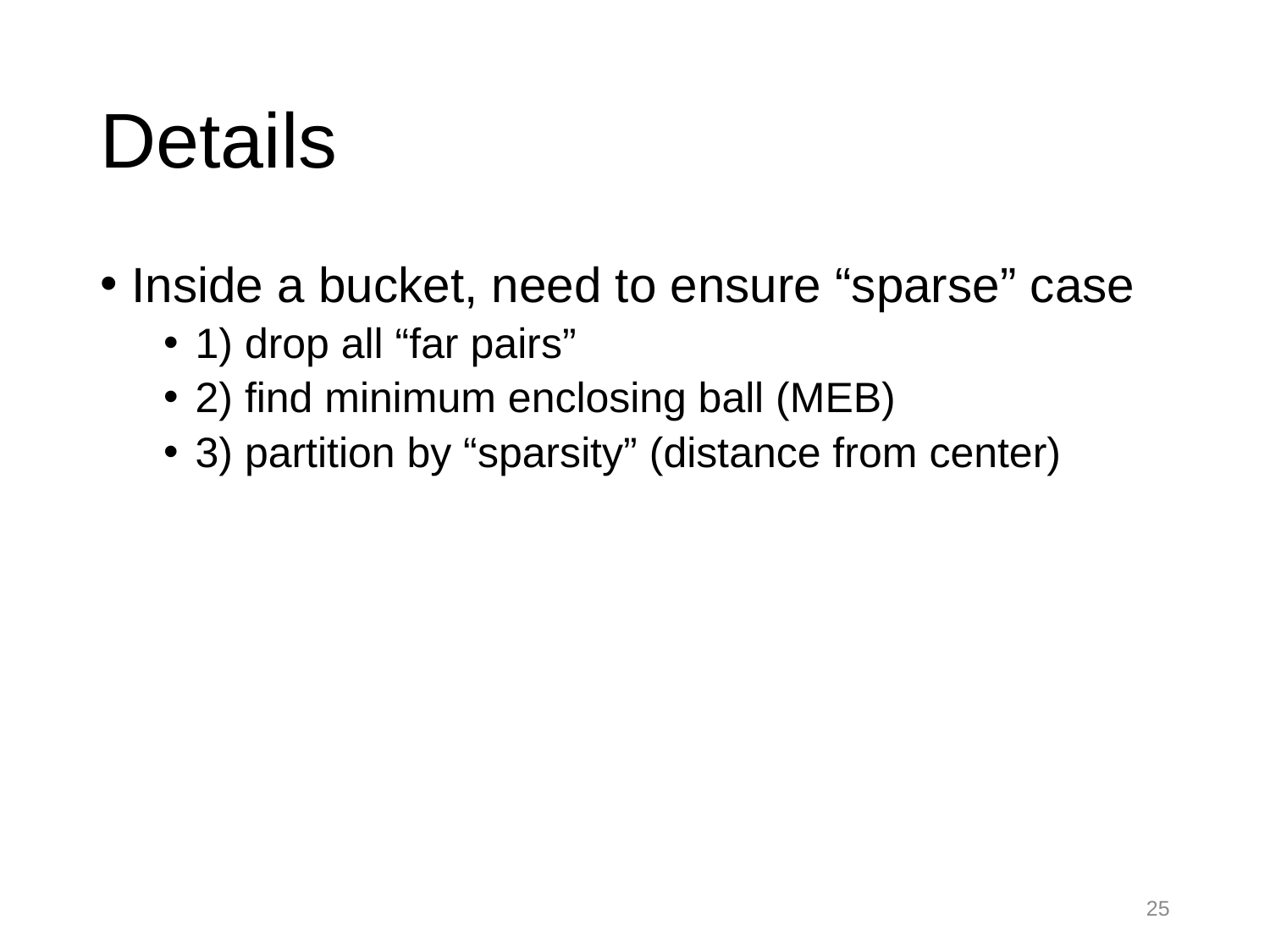

# Details
Inside a bucket, need to ensure “sparse” case
1) drop all “far pairs”
2) find minimum enclosing ball (MEB)
3) partition by “sparsity” (distance from center)

25